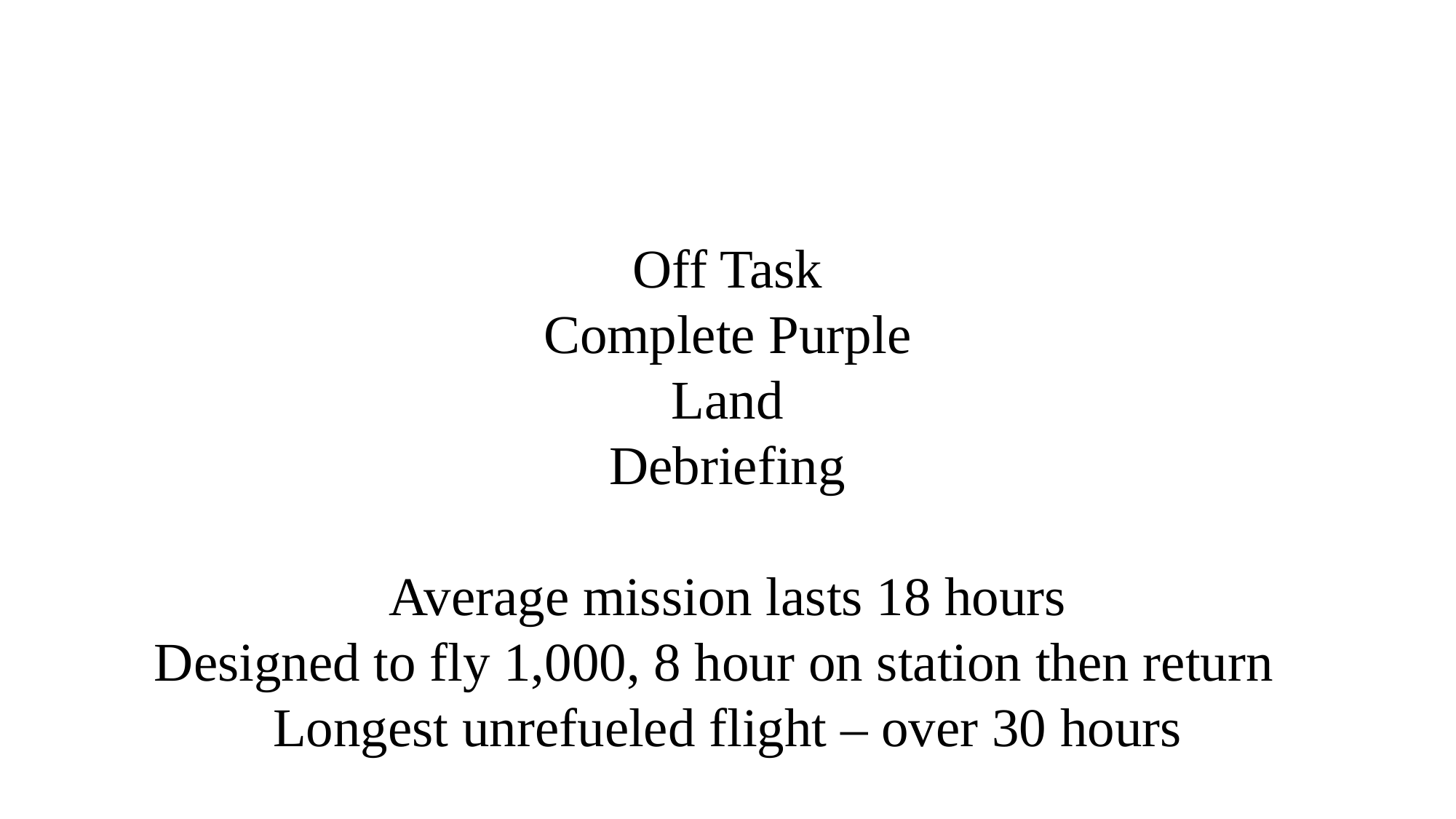

Off Task
Complete Purple
Land
Debriefing

Average mission lasts 18 hours
Designed to fly 1,000, 8 hour on station then return
Longest unrefueled flight – over 30 hours